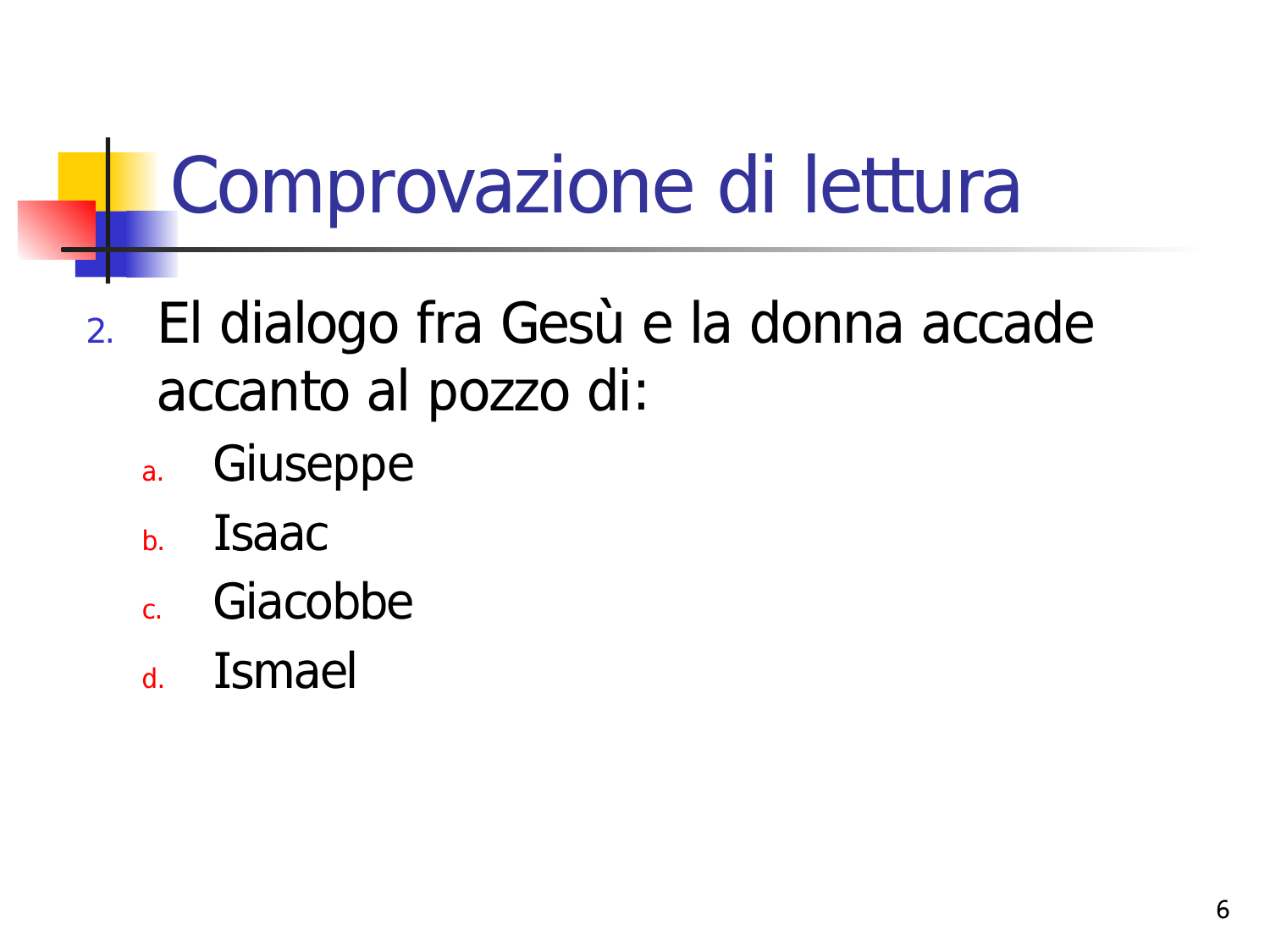

# Comprovazione di lettura
El dialogo fra Gesù e la donna accade accanto al pozzo di:
Giuseppe
Isaac
Giacobbe
Ismael
6